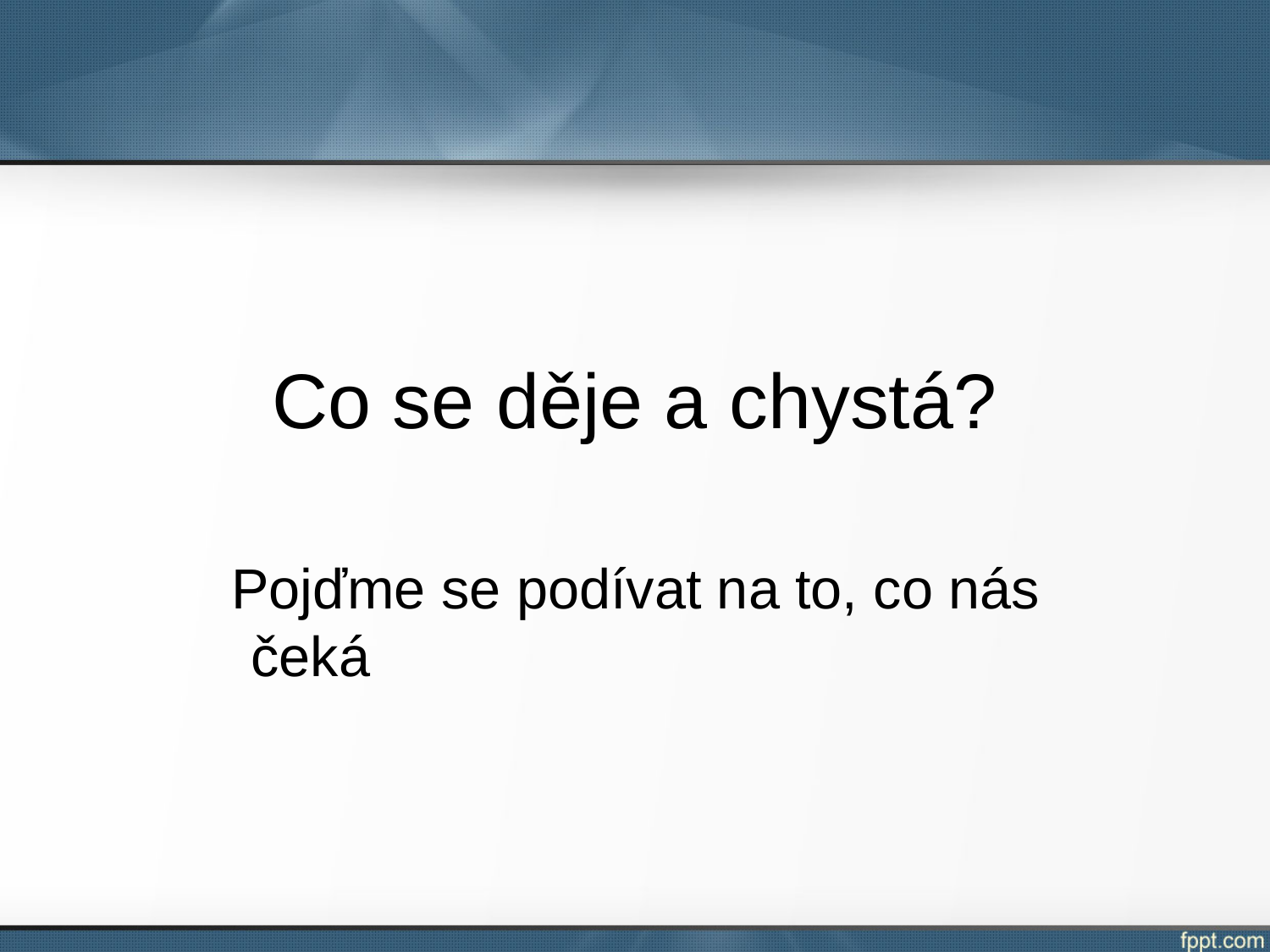

# Co se děje a chystá?
Pojďme se podívat na to, co nás čeká